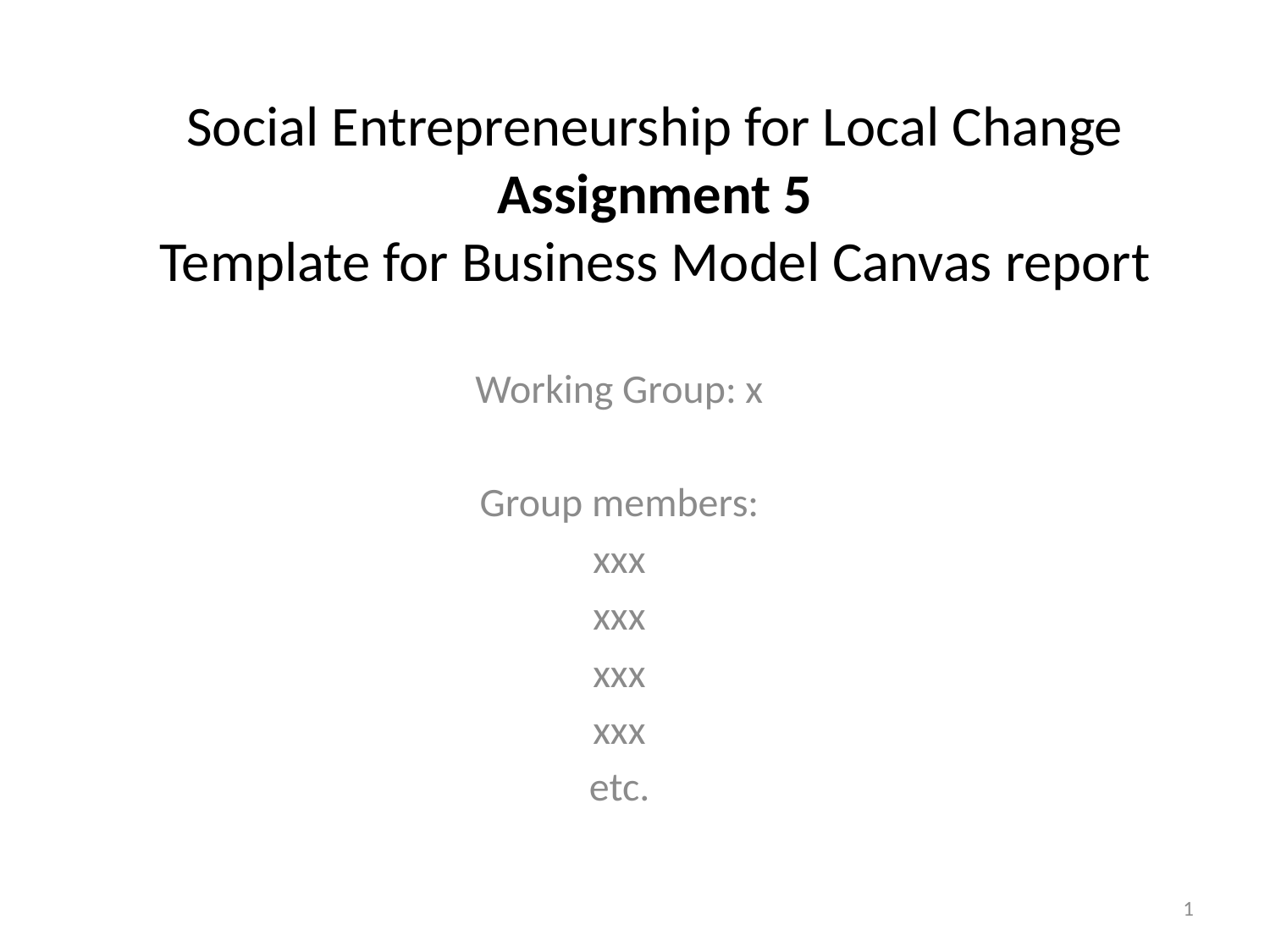

# Social Entrepreneurship for Local Change Assignment 5 Template for Business Model Canvas report
Working Group: x

Group members:
xxx
xxx
xxx
xxx
etc.
1